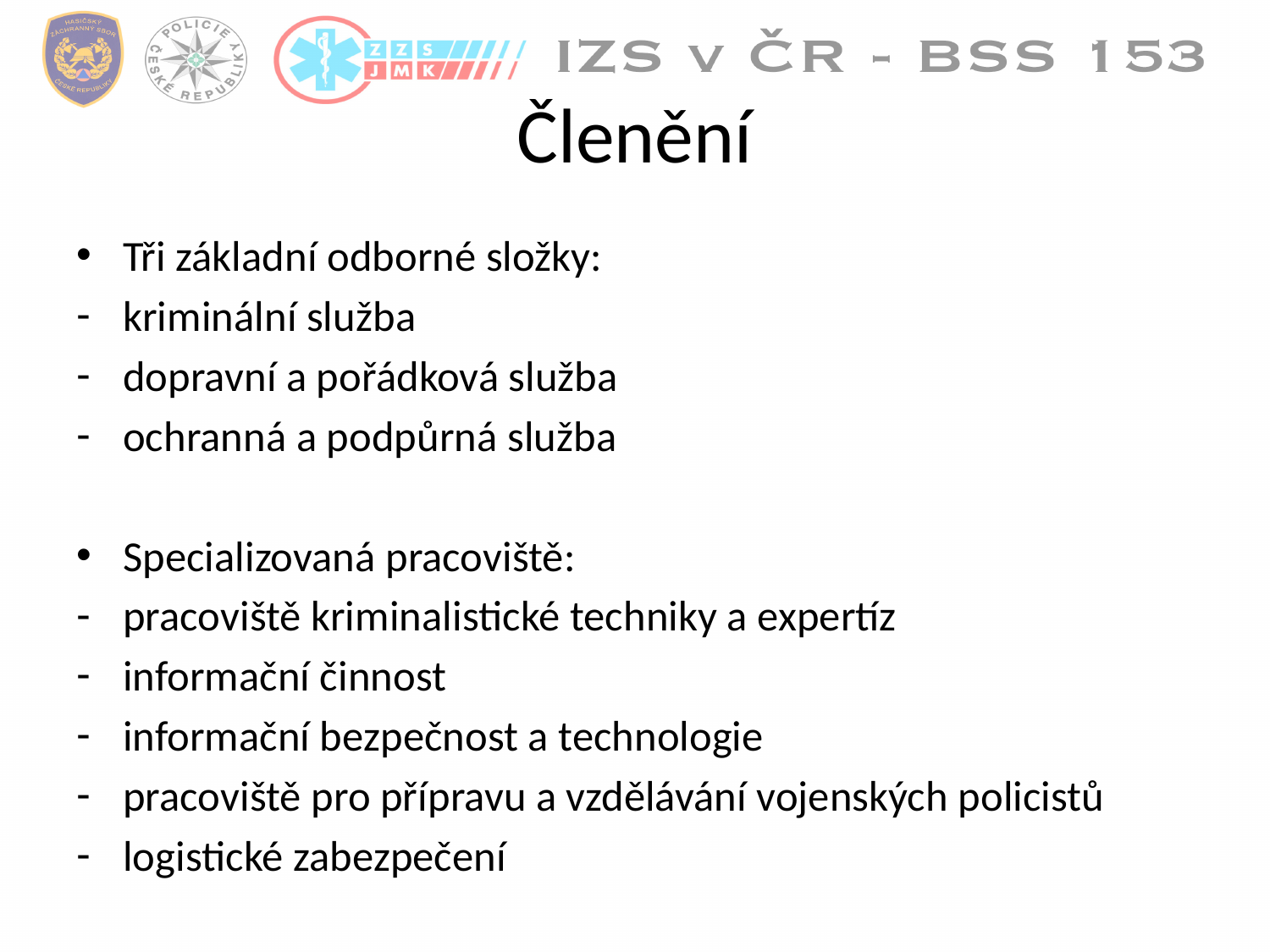

# Členění
Tři základní odborné složky:
kriminální služba
dopravní a pořádková služba
ochranná a podpůrná služba

Specializovaná pracoviště:
pracoviště kriminalistické techniky a expertíz
informační činnost
informační bezpečnost a technologie
pracoviště pro přípravu a vzdělávání vojenských policistů
logistické zabezpečení